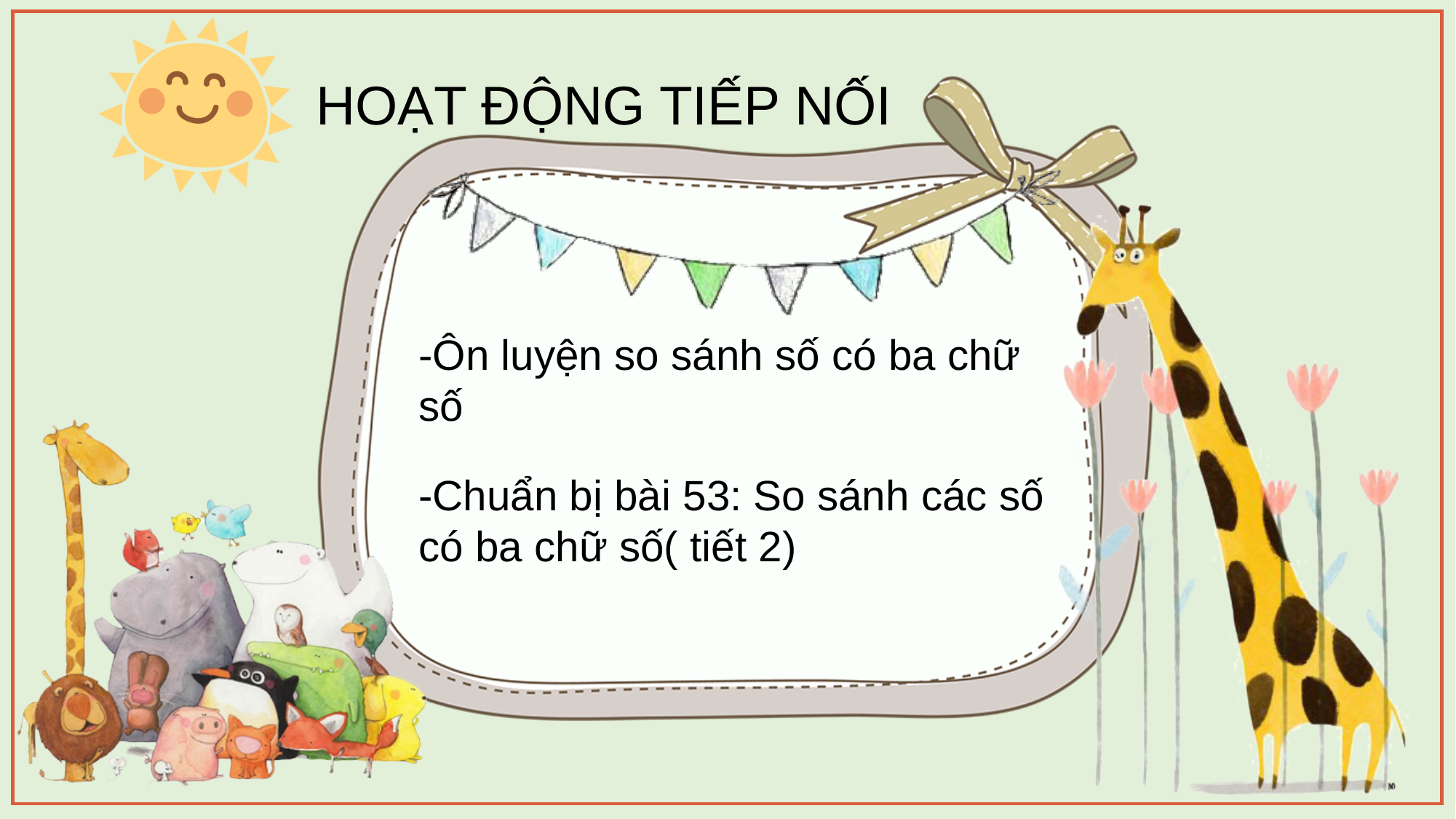

HOẠT ĐỘNG TIẾP NỐI
-Ôn luyện so sánh số có ba chữ số
-Chuẩn bị bài 53: So sánh các số có ba chữ số( tiết 2)